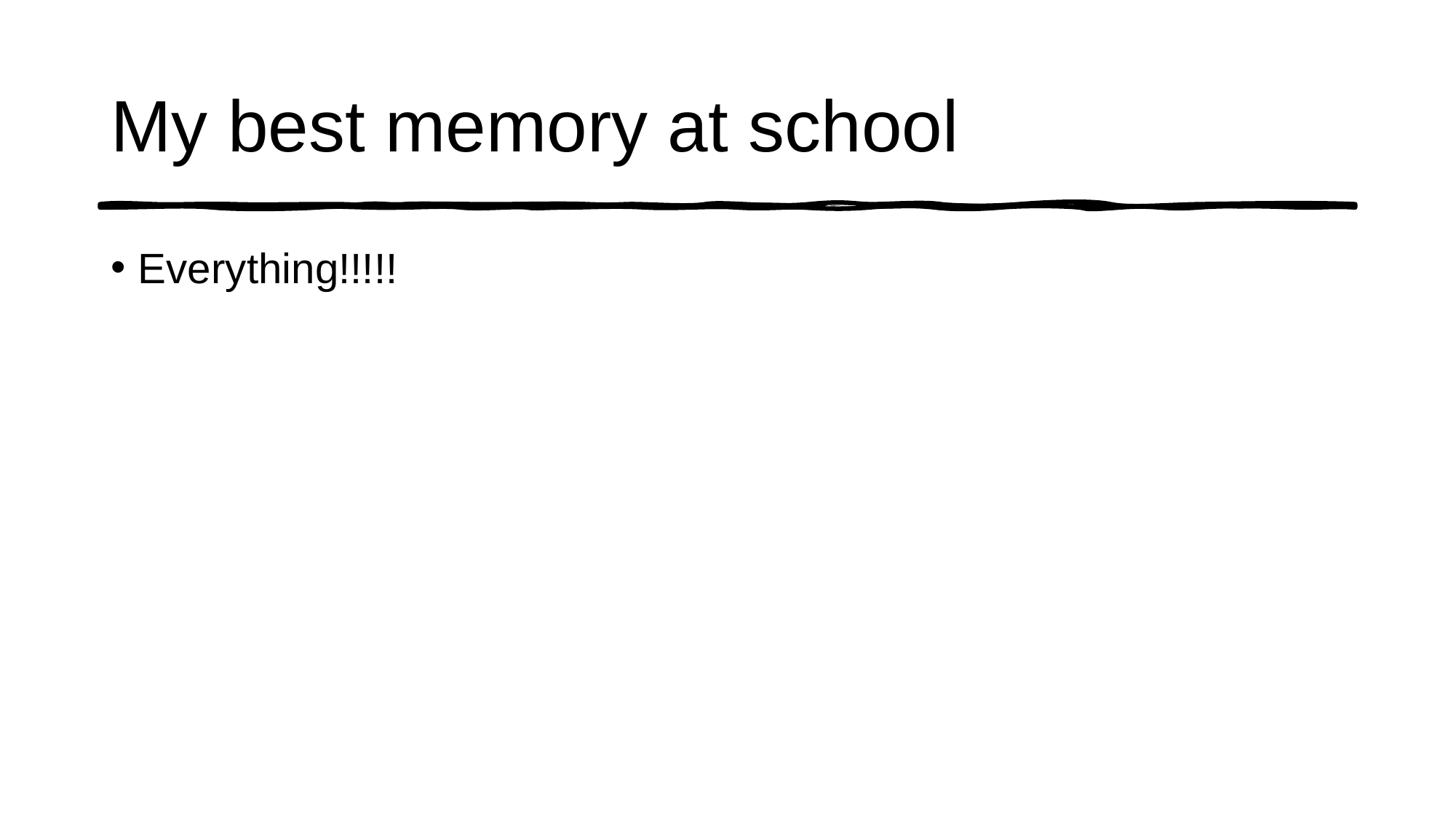

# My best memory at school
Everything!!!!!